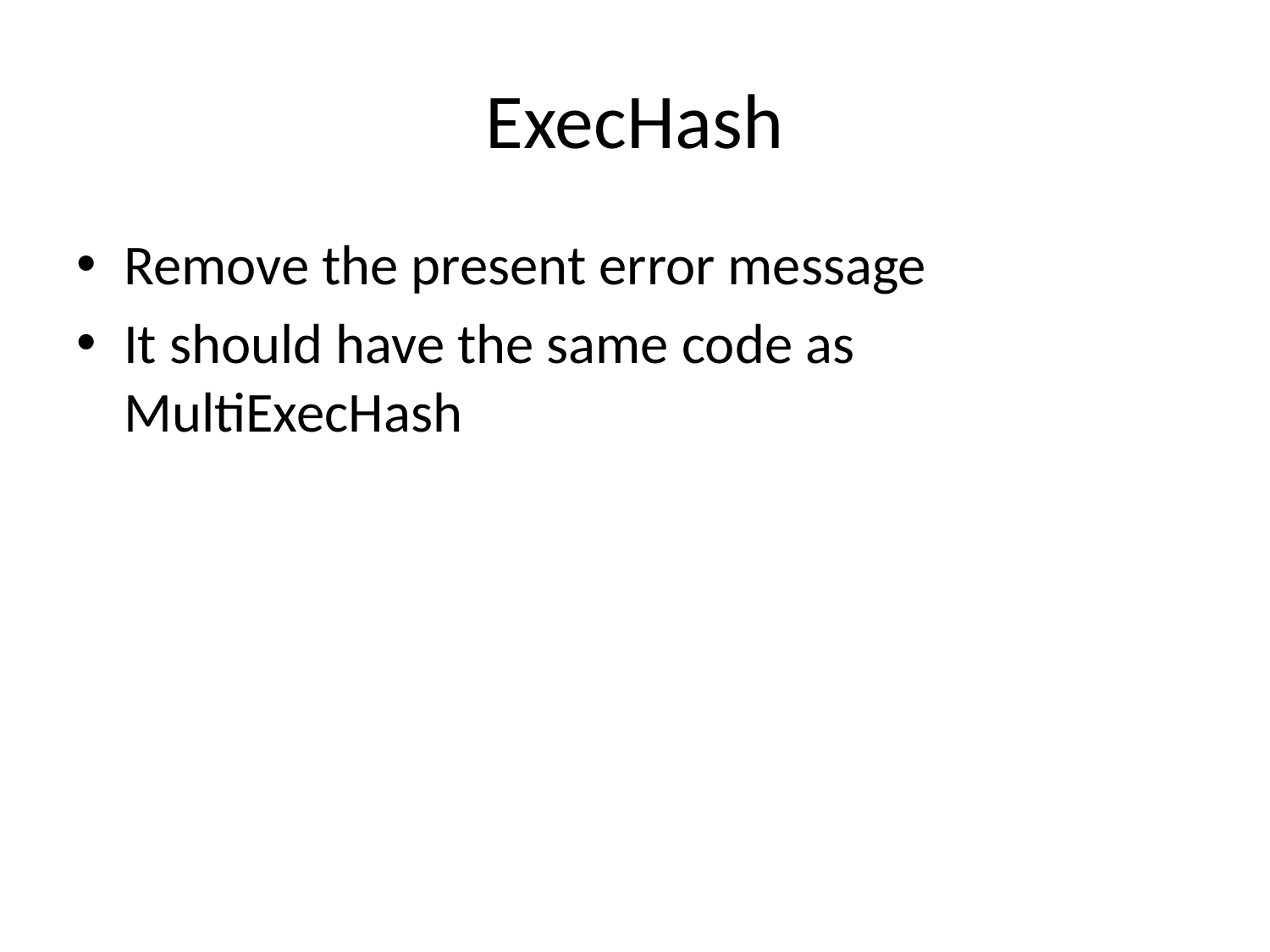

# ExecHash
Remove the present error message
It should have the same code as MultiExecHash